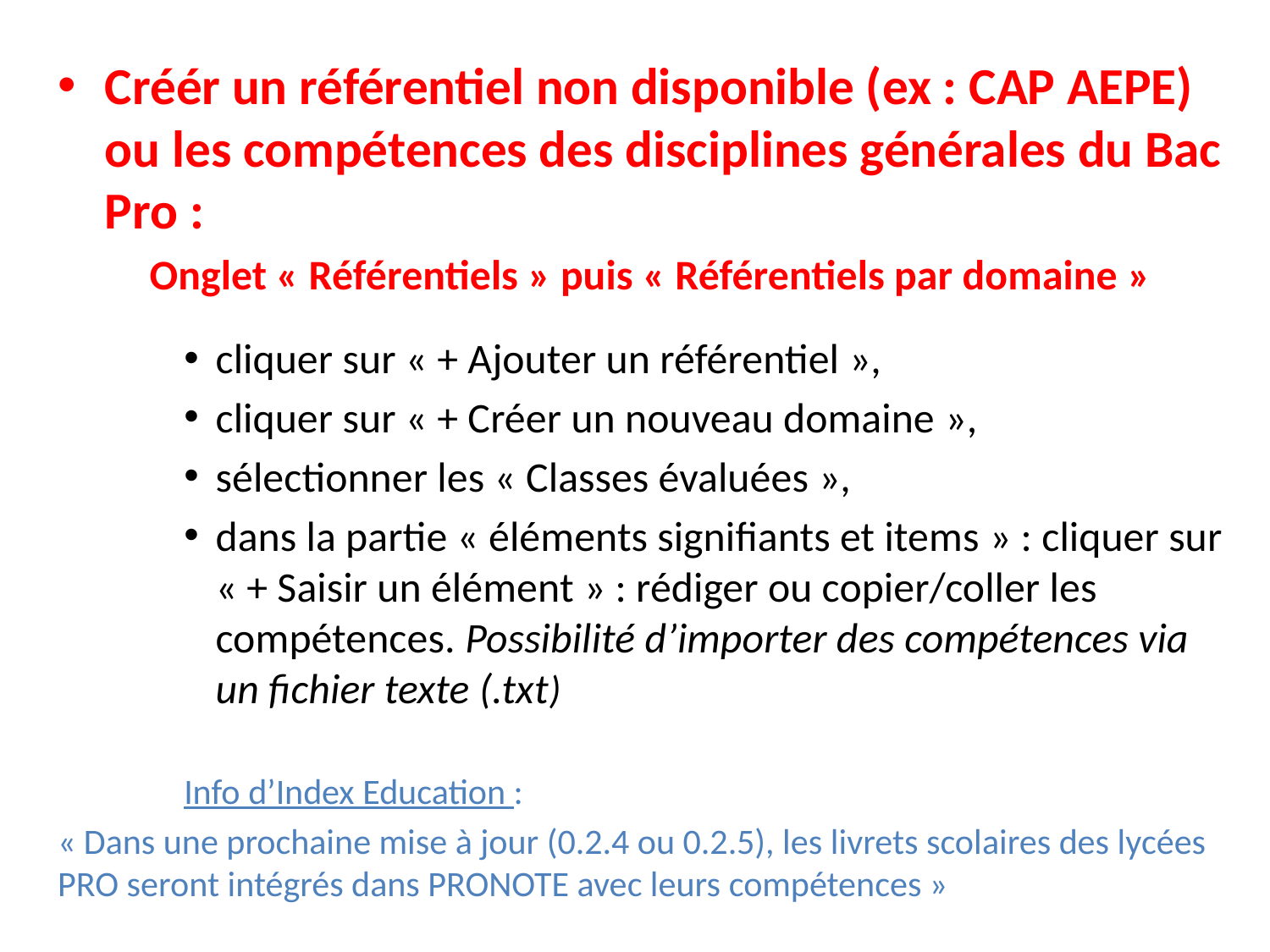

Créér un référentiel non disponible (ex : CAP AEPE) ou les compétences des disciplines générales du Bac Pro :
Onglet « Référentiels » puis « Référentiels par domaine »

cliquer sur « + Ajouter un référentiel »,
cliquer sur « + Créer un nouveau domaine »,
sélectionner les « Classes évaluées »,
dans la partie « éléments signifiants et items » : cliquer sur « + Saisir un élément » : rédiger ou copier/coller les compétences. Possibilité d’importer des compétences via un fichier texte (.txt)

Info d’Index Education :
« Dans une prochaine mise à jour (0.2.4 ou 0.2.5), les livrets scolaires des lycées PRO seront intégrés dans PRONOTE avec leurs compétences »